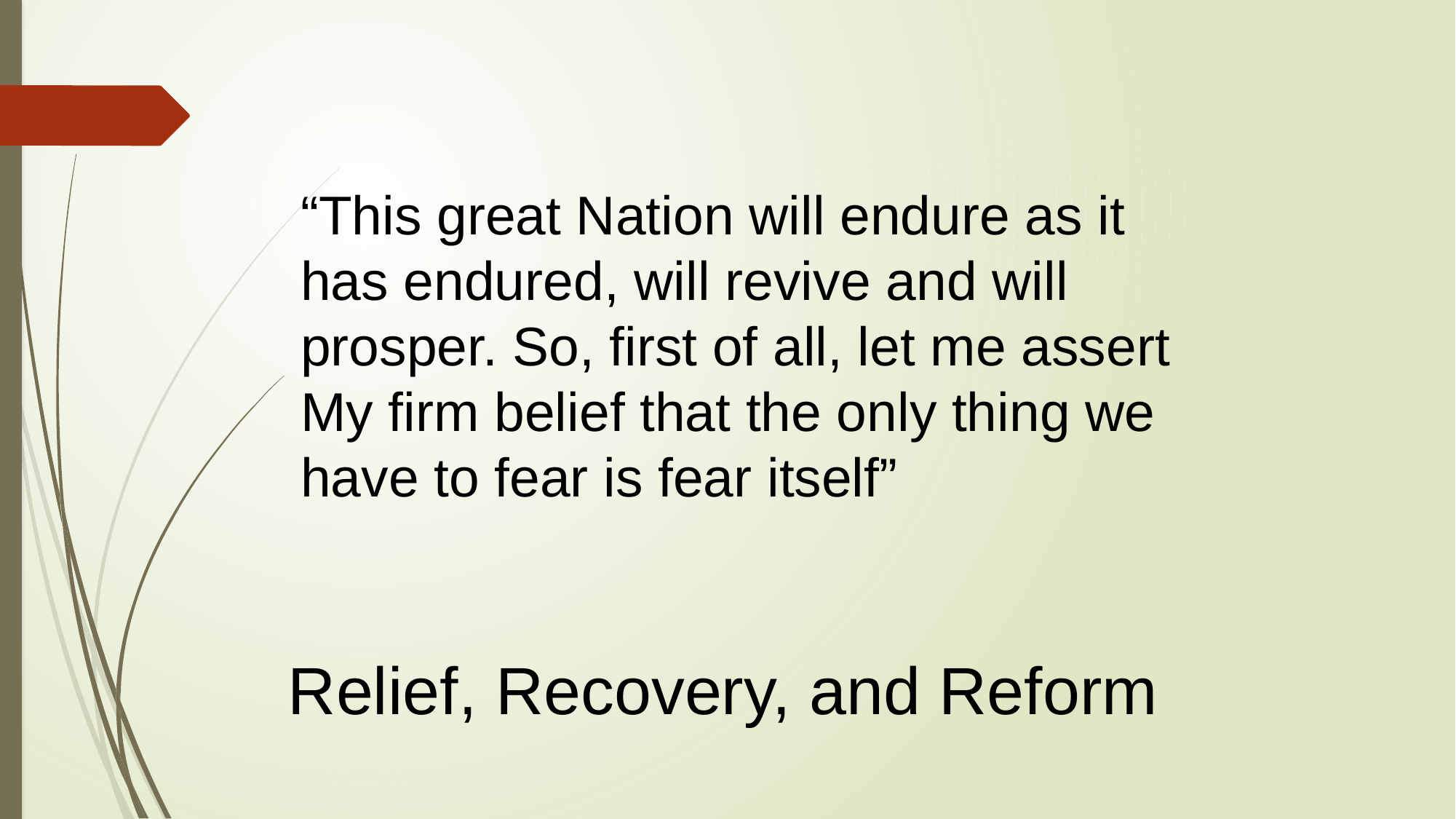

“This great Nation will endure as it
has endured, will revive and will
prosper. So, first of all, let me assert
My firm belief that the only thing we
have to fear is fear itself”
Relief, Recovery, and Reform